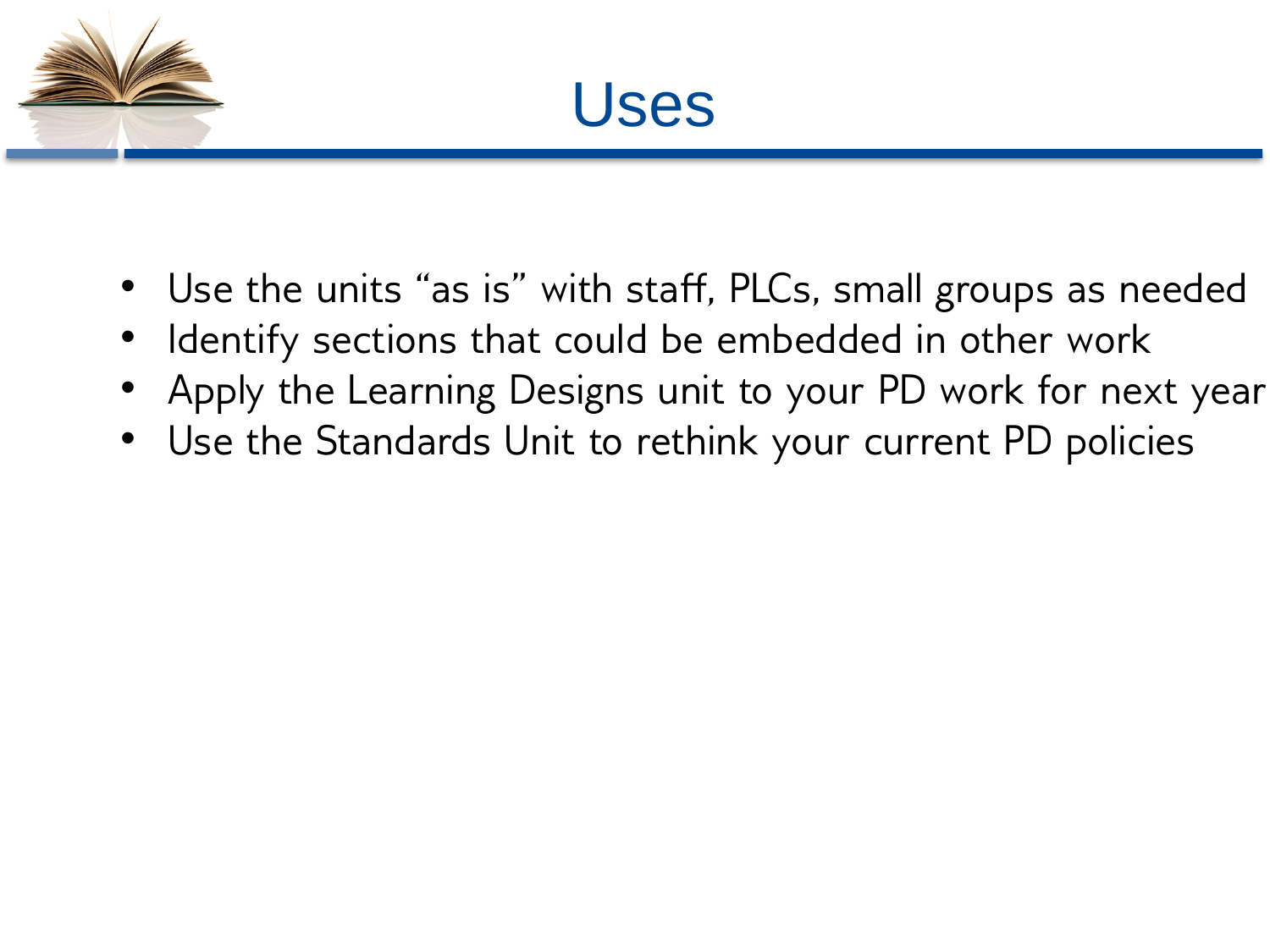

# Uses
Use the units “as is” with staff, PLCs, small groups as needed
Identify sections that could be embedded in other work
Apply the Learning Designs unit to your PD work for next year
Use the Standards Unit to rethink your current PD policies